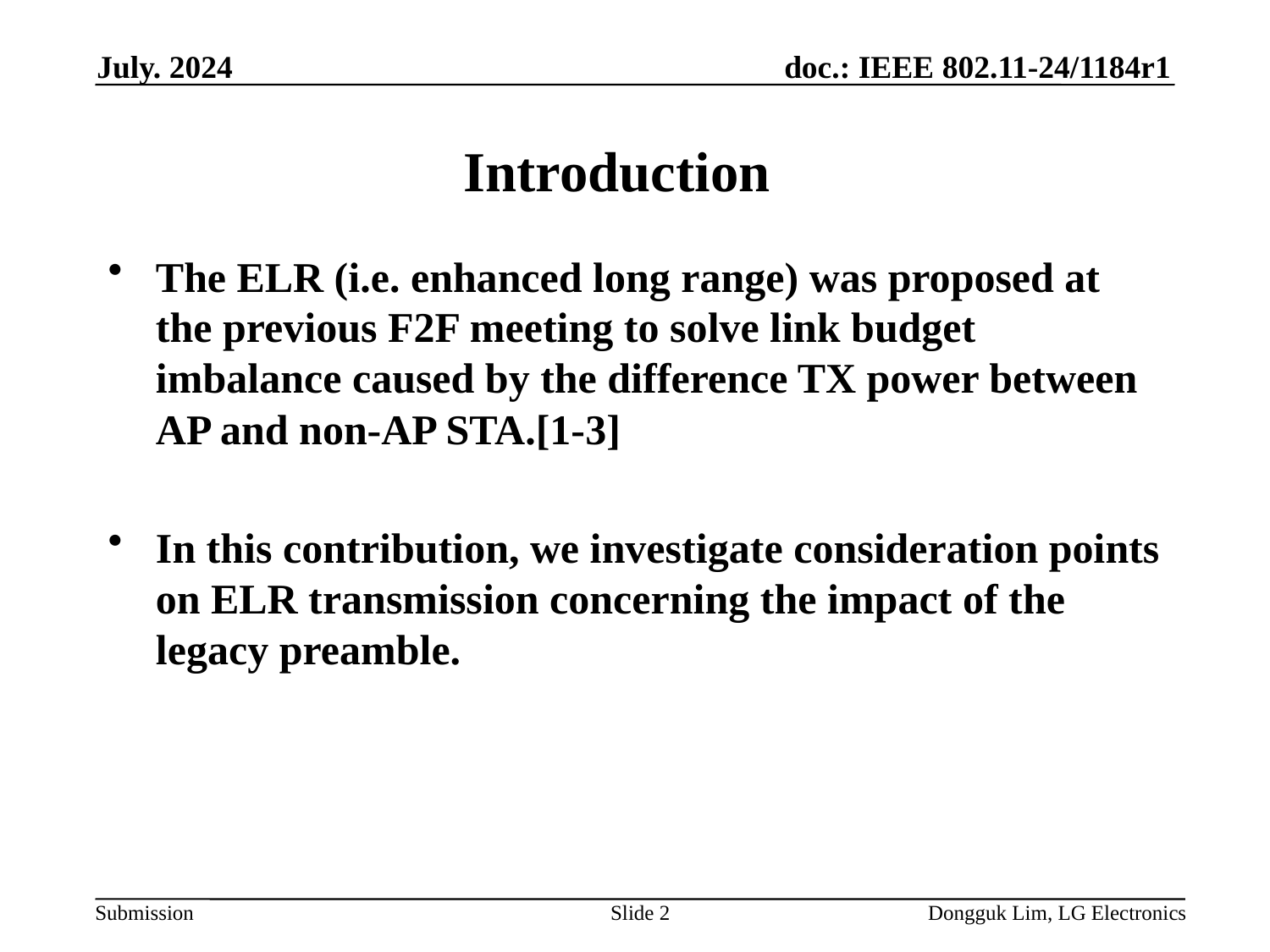

July. 2024
# Introduction
The ELR (i.e. enhanced long range) was proposed at the previous F2F meeting to solve link budget imbalance caused by the difference TX power between AP and non-AP STA.[1-3]

In this contribution, we investigate consideration points on ELR transmission concerning the impact of the legacy preamble.
Slide 2
Dongguk Lim, LG Electronics